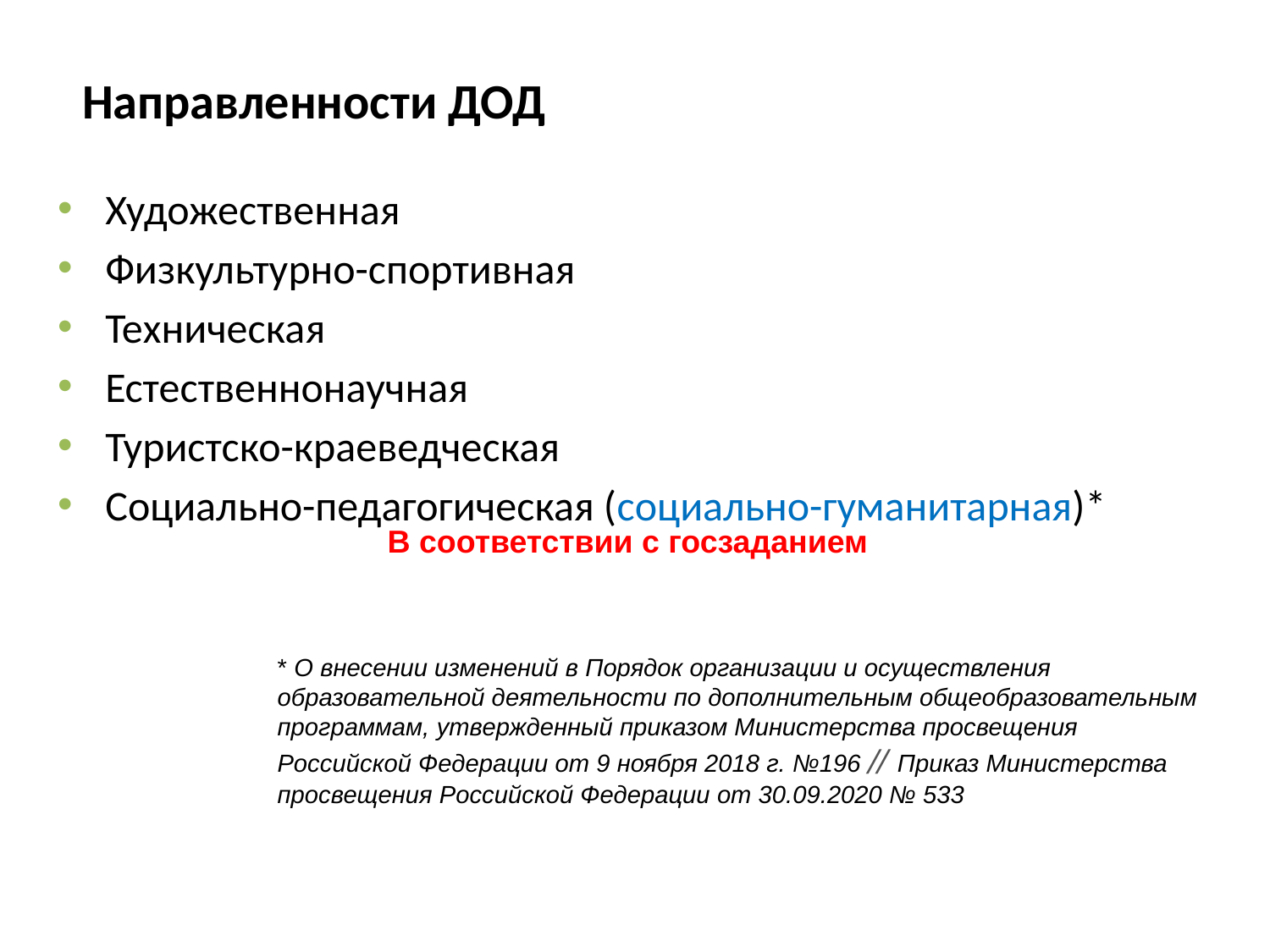

# Направленности ДОД
Художественная
Физкультурно-спортивная
Техническая
Естественнонаучная
Туристско-краеведческая
Социально-педагогическая (социально-гуманитарная)*
В соответствии с госзаданием
* О внесении изменений в Порядок организации и осуществления образовательной деятельности по дополнительным общеобразовательным программам, утвержденный приказом Министерства просвещения Российской Федерации от 9 ноября 2018 г. №196 // Приказ Министерства просвещения Российской Федерации от 30.09.2020 № 533